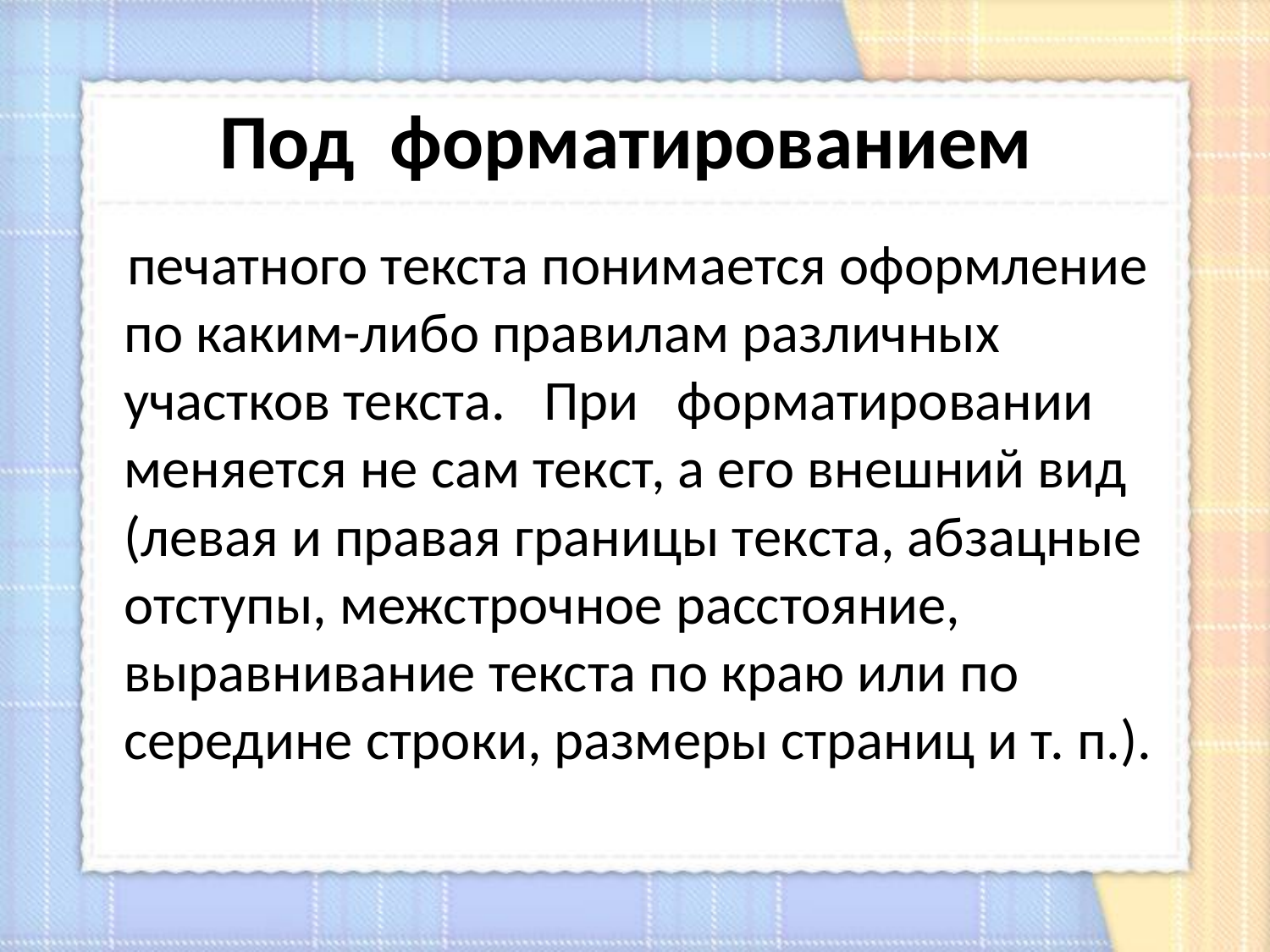

# Под  форматированием
    печатного текста понимается оформление по каким-либо правилам различных участков текста.   При   форматировании меняется не сам текст, а его внешний вид (левая и правая границы тек­ста, абзацные отступы, межстрочное расстояние, выравнивание текста по краю или по середине строки, размеры страниц и т. п.).